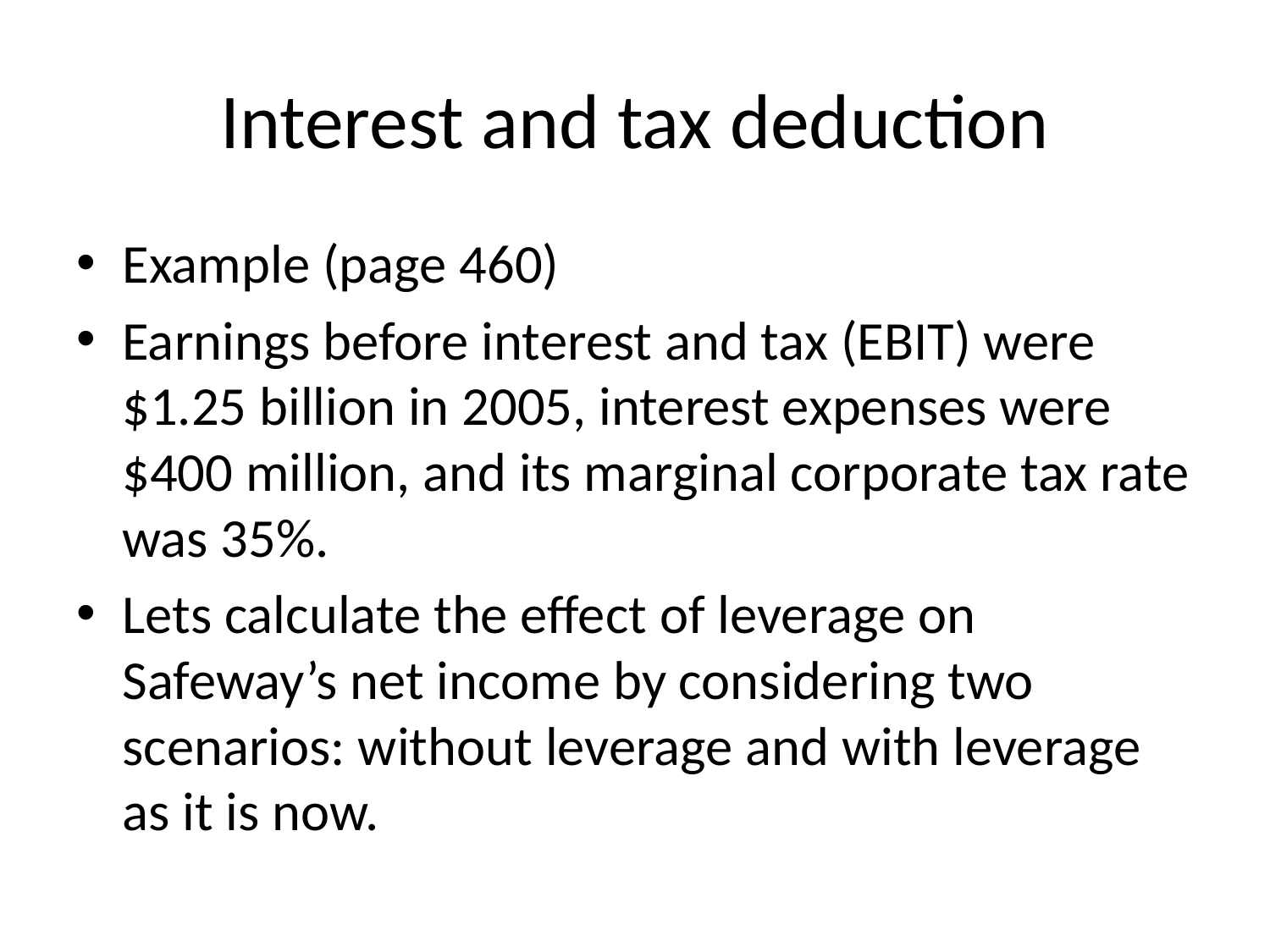

# Interest and tax deduction
Example (page 460)
Earnings before interest and tax (EBIT) were $1.25 billion in 2005, interest expenses were $400 million, and its marginal corporate tax rate was 35%.
Lets calculate the effect of leverage on Safeway’s net income by considering two scenarios: without leverage and with leverage as it is now.